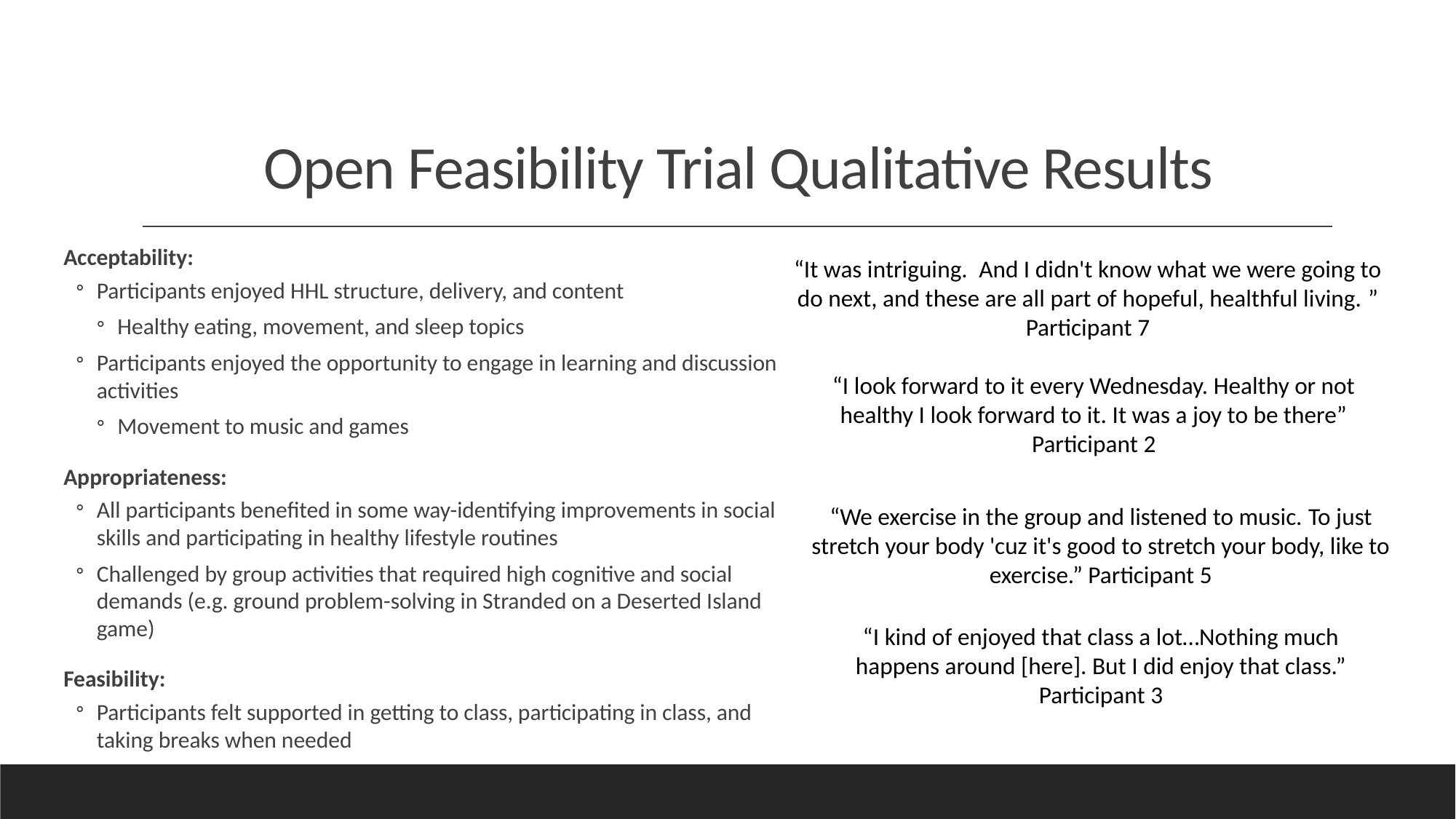

# Open Feasibility Trial Qualitative Results
Acceptability:
Participants enjoyed HHL structure, delivery, and content
Healthy eating, movement, and sleep topics
Participants enjoyed the opportunity to engage in learning and discussion activities
Movement to music and games
Appropriateness:
All participants benefited in some way-identifying improvements in social skills and participating in healthy lifestyle routines
Challenged by group activities that required high cognitive and social demands (e.g. ground problem-solving in Stranded on a Deserted Island game)
Feasibility:
Participants felt supported in getting to class, participating in class, and taking breaks when needed

“It was intriguing.  And I didn't know what we were going to do next, and these are all part of hopeful, healthful living. ” Participant 7
“I look forward to it every Wednesday. Healthy or not healthy I look forward to it. It was a joy to be there” Participant 2
“We exercise in the group and listened to music. To just stretch your body 'cuz it's good to stretch your body, like to exercise.” Participant 5
“I kind of enjoyed that class a lot…Nothing much happens around [here]. But I did enjoy that class.” Participant 3